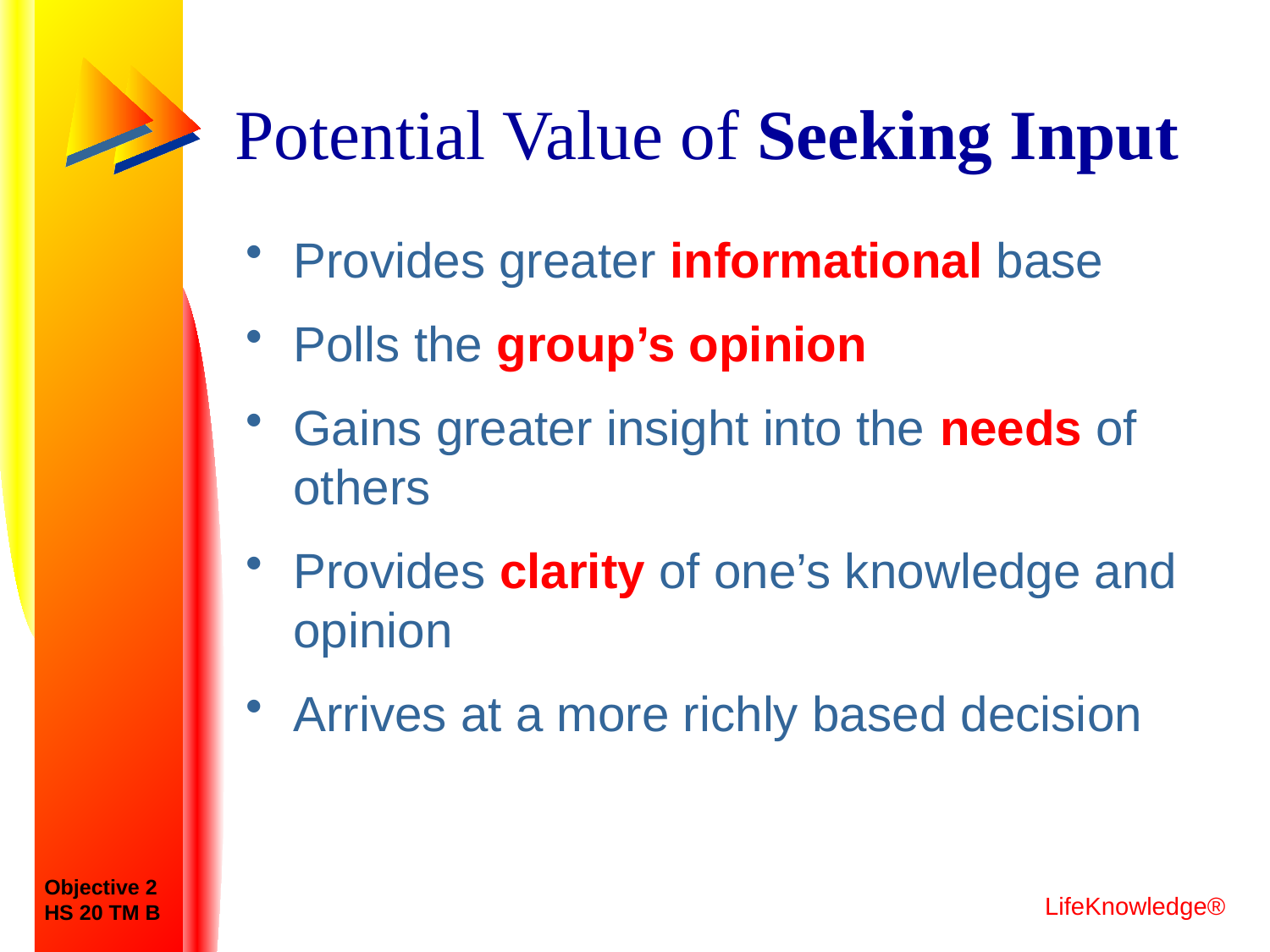

# Potential Value of Seeking Input
Provides greater informational base
Polls the group’s opinion
Gains greater insight into the needs of others
Provides clarity of one’s knowledge and opinion
Arrives at a more richly based decision
Objective 2
HS 20 TM B
LifeKnowledge®